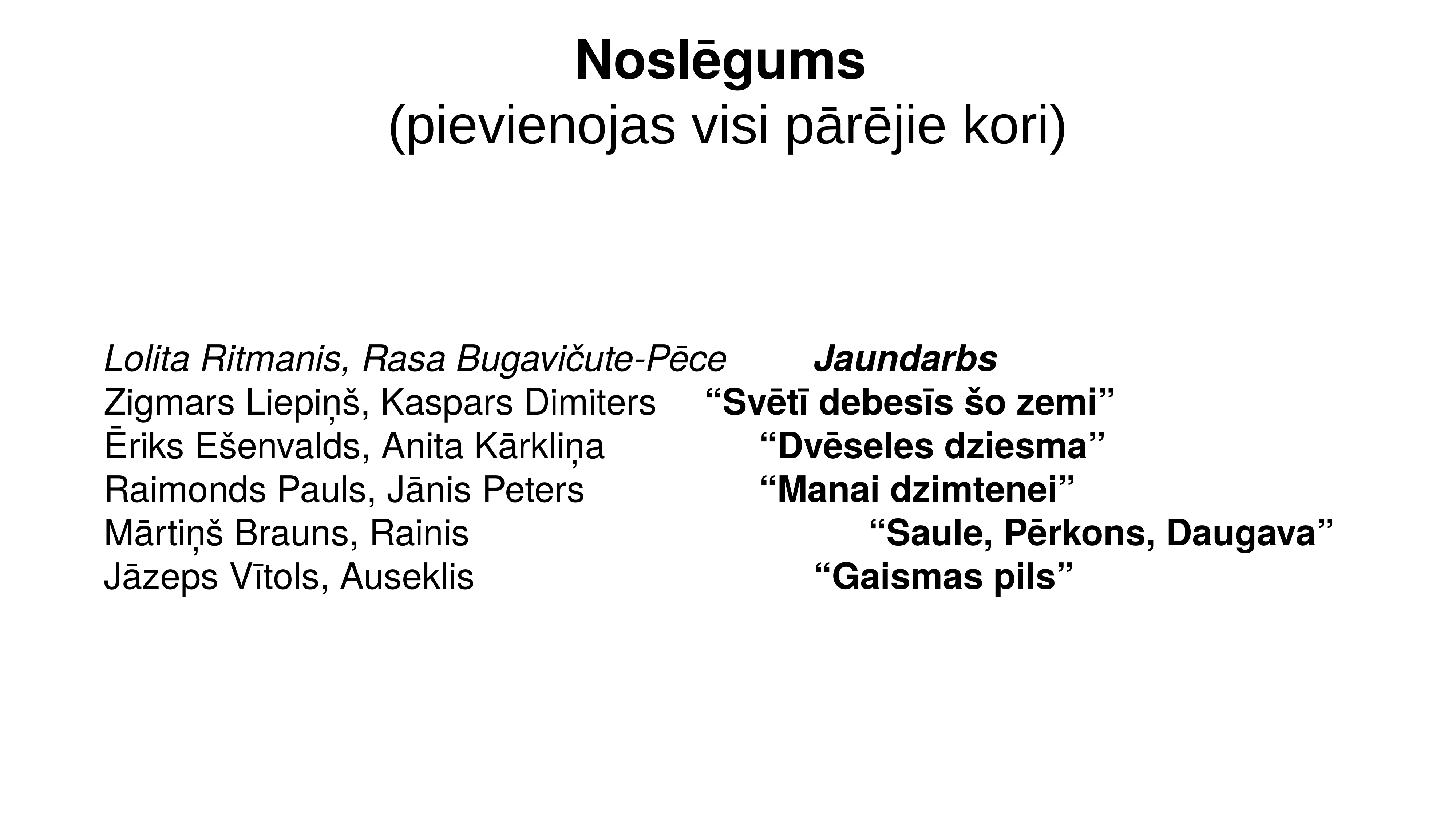

# Noslēgums (pievienojas visi pārējie kori)
Lolita Ritmanis, Rasa Bugavičute-Pēce		Jaundarbs
Zigmars Liepiņš, Kaspars Dimiters 	“Svētī debesīs šo zemi”
Ēriks Ešenvalds, Anita Kārkliņa 			“Dvēseles dziesma”
Raimonds Pauls, Jānis Peters				“Manai dzimtenei”
Mārtiņš Brauns, Rainis 								“Saule, Pērkons, Daugava”
Jāzeps Vītols, Auseklis 							“Gaismas pils”